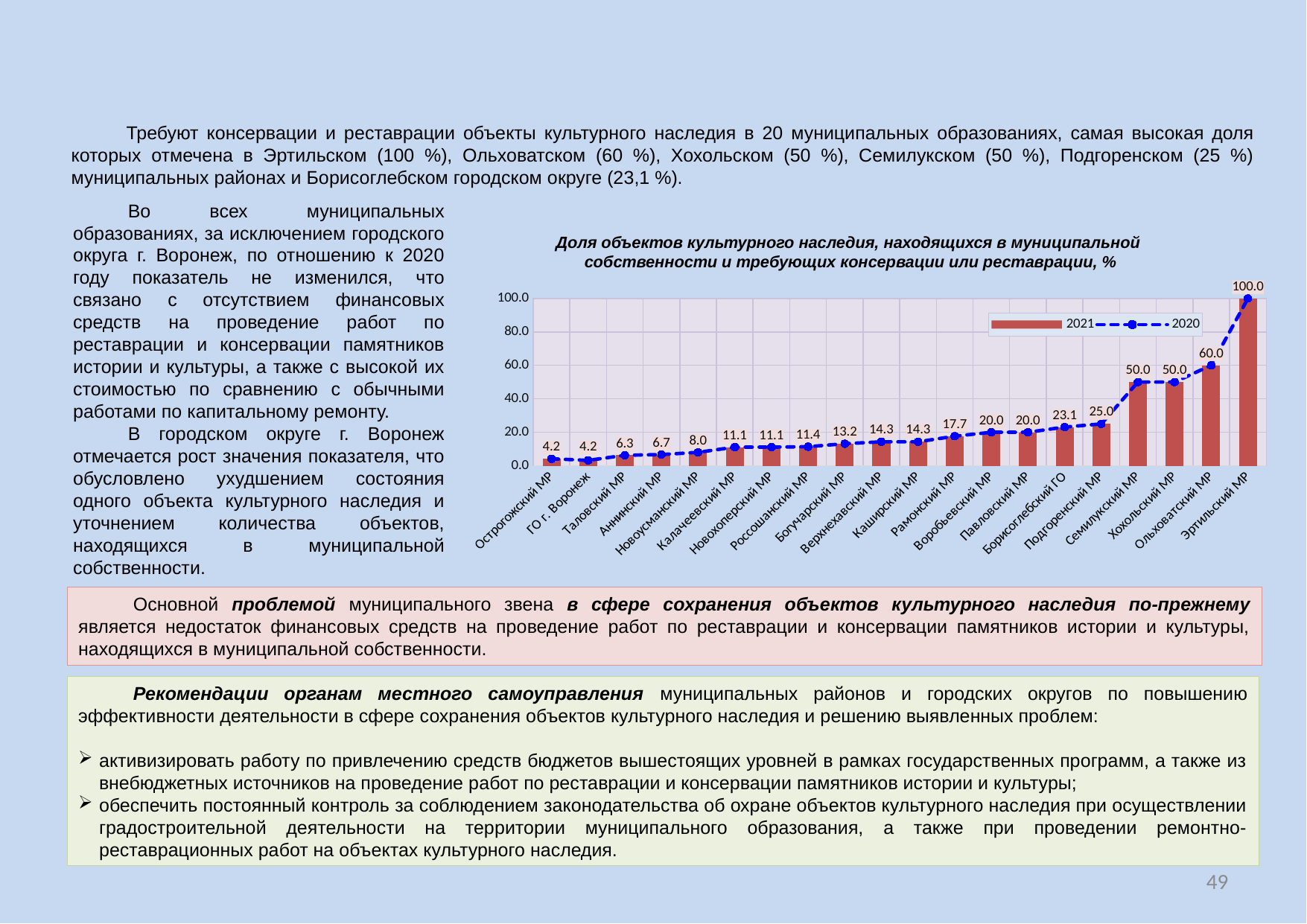

Требуют консервации и реставрации объекты культурного наследия в 20 муниципальных образованиях, самая высокая доля которых отмечена в Эртильском (100 %), Ольховатском (60 %), Хохольском (50 %), Семилукском (50 %), Подгоренском (25 %) муниципальных районах и Борисоглебском городском округе (23,1 %).
Во всех муниципальных образованиях, за исключением городского округа г. Воронеж, по отношению к 2020 году показатель не изменился, что связано с отсутствием финансовых средств на проведение работ по реставрации и консервации памятников истории и культуры, а также с высокой их стоимостью по сравнению с обычными работами по капитальному ремонту.
В городском округе г. Воронеж отмечается рост значения показателя, что обусловлено ухудшением состояния одного объекта культурного наследия и уточнением количества объектов, находящихся в муниципальной собственности.

Доля объектов культурного наследия, находящихся в муниципальной
собственности и требующих консервации или реставрации, %

### Chart

| Category | 2021 | 2020 |
|---|---|---|
| Острогожский МР | 4.17 | 4.159999999999999 |
| ГО г. Воронеж | 4.2 | 3.2 |
| Таловский МР | 6.25 | 6.25 |
| Аннинский МР | 6.67 | 6.659999999999999 |
| Новоусманский МР | 8.0 | 8.0 |
| Калачеевский МР | 11.11 | 11.1 |
| Новохоперский МР | 11.11 | 11.1 |
| Россошанский МР | 11.360000000000001 | 11.360000000000001 |
| Богучарский МР | 13.16 | 13.16 |
| Верхнехавский МР | 14.29 | 14.28 |
| Каширский МР | 14.29 | 14.29 |
| Рамонский МР | 17.65 | 17.64 |
| Воробьевский МР | 20.0 | 20.0 |
| Павловский МР | 20.0 | 20.0 |
| Борисоглебский ГО | 23.08 | 23.1 |
| Подгоренский МР | 25.0 | 25.0 |
| Семилукский МР | 50.0 | 50.0 |
| Хохольский МР | 50.0 | 50.0 |
| Ольховатский МР | 60.0 | 60.0 |
| Эртильский МР | 100.0 | 100.0 |
Основной проблемой муниципального звена в сфере сохранения объектов культурного наследия по-прежнему является недостаток финансовых средств на проведение работ по реставрации и консервации памятников истории и культуры, находящихся в муниципальной собственности.
Рекомендации органам местного самоуправления муниципальных районов и городских округов по повышению эффективности деятельности в сфере сохранения объектов культурного наследия и решению выявленных проблем:

активизировать работу по привлечению средств бюджетов вышестоящих уровней в рамках государственных программ, а также из внебюджетных источников на проведение работ по реставрации и консервации памятников истории и культуры;
обеспечить постоянный контроль за соблюдением законодательства об охране объектов культурного наследия при осуществлении градостроительной деятельности на территории муниципального образования, а также при проведении ремонтно-реставрационных работ на объектах культурного наследия.
49